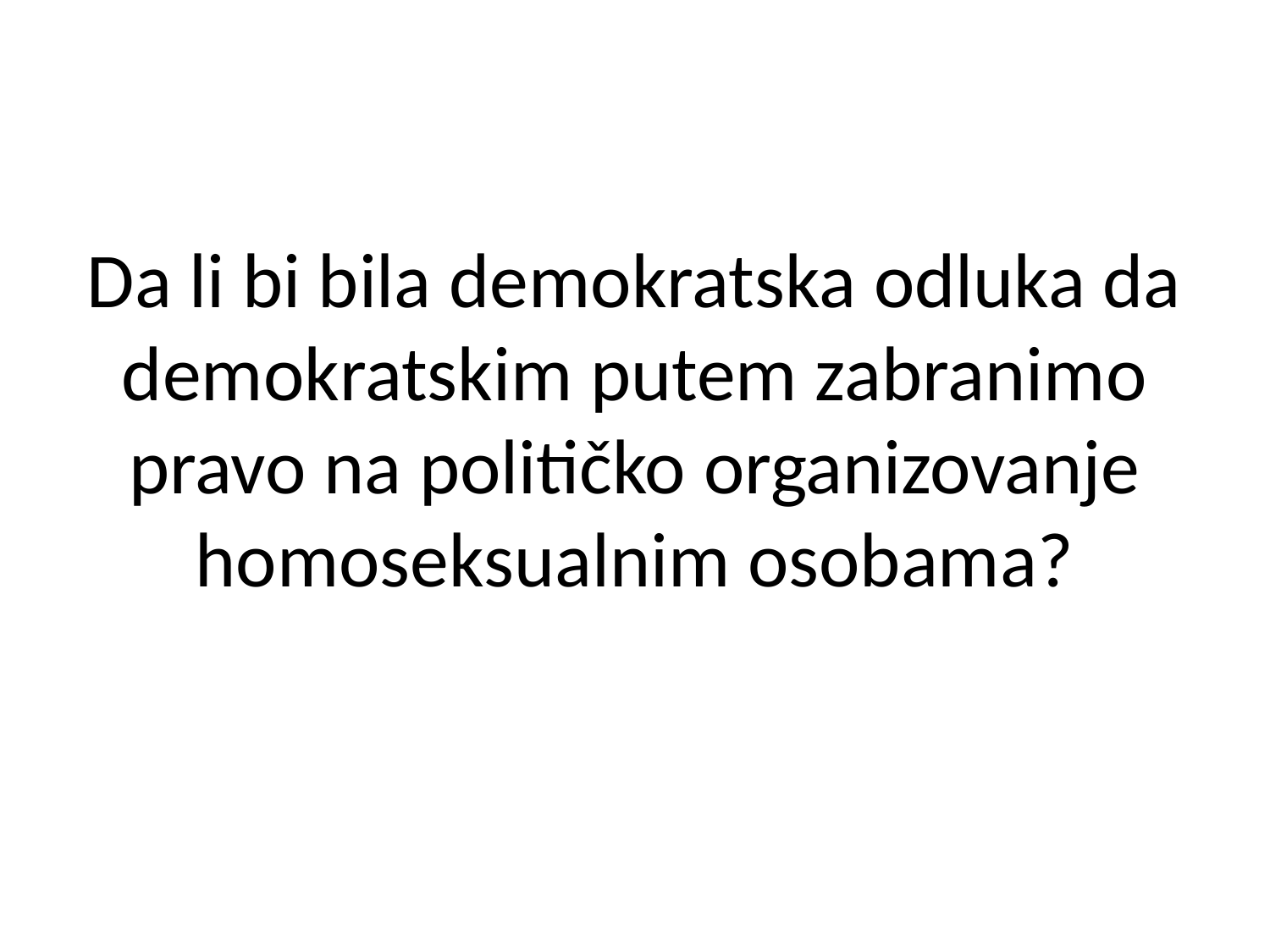

# Da li bi bila demokratska odluka da demokratskim putem zabranimo pravo na političko organizovanje homoseksualnim osobama?